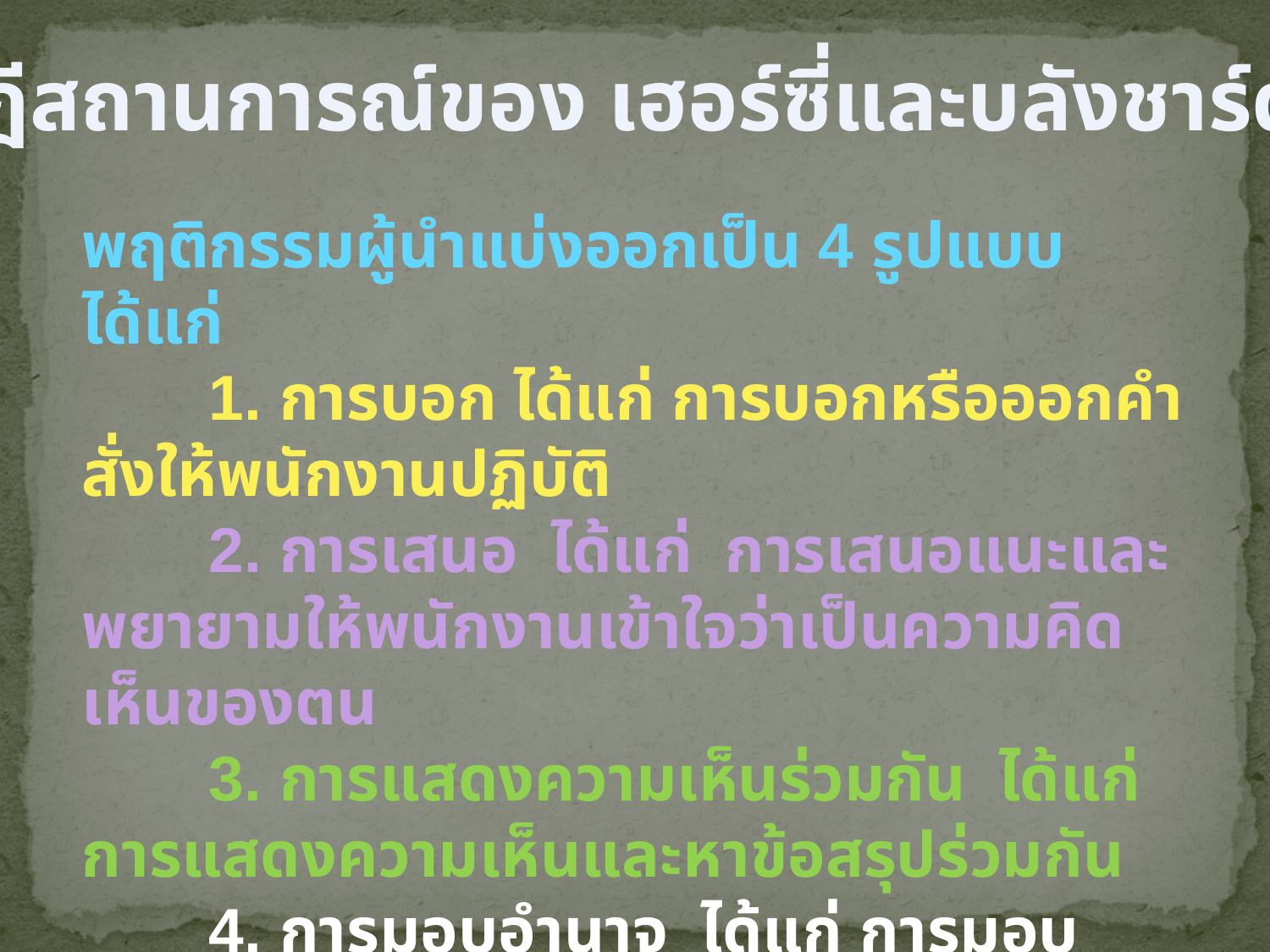

ทฤษฎีสถานการณ์ของ เฮอร์ซี่และบลังชาร์ด (ต่อ)
พฤติกรรมผู้นำแบ่งออกเป็น 4 รูปแบบ ได้แก่
	1. การบอก ได้แก่ การบอกหรือออกคำสั่งให้พนักงานปฏิบัติ
	2. การเสนอ  ได้แก่  การเสนอแนะและพยายามให้พนักงานเข้าใจว่าเป็นความคิดเห็นของตน
	3. การแสดงความเห็นร่วมกัน  ได้แก่ การแสดงความเห็นและหาข้อสรุปร่วมกัน
	4. การมอบอำนาจ  ได้แก่ การมอบหมายความรับผิดชอบและอำนาจในการตัดสินใจให้ผู้ปฏิบัติ